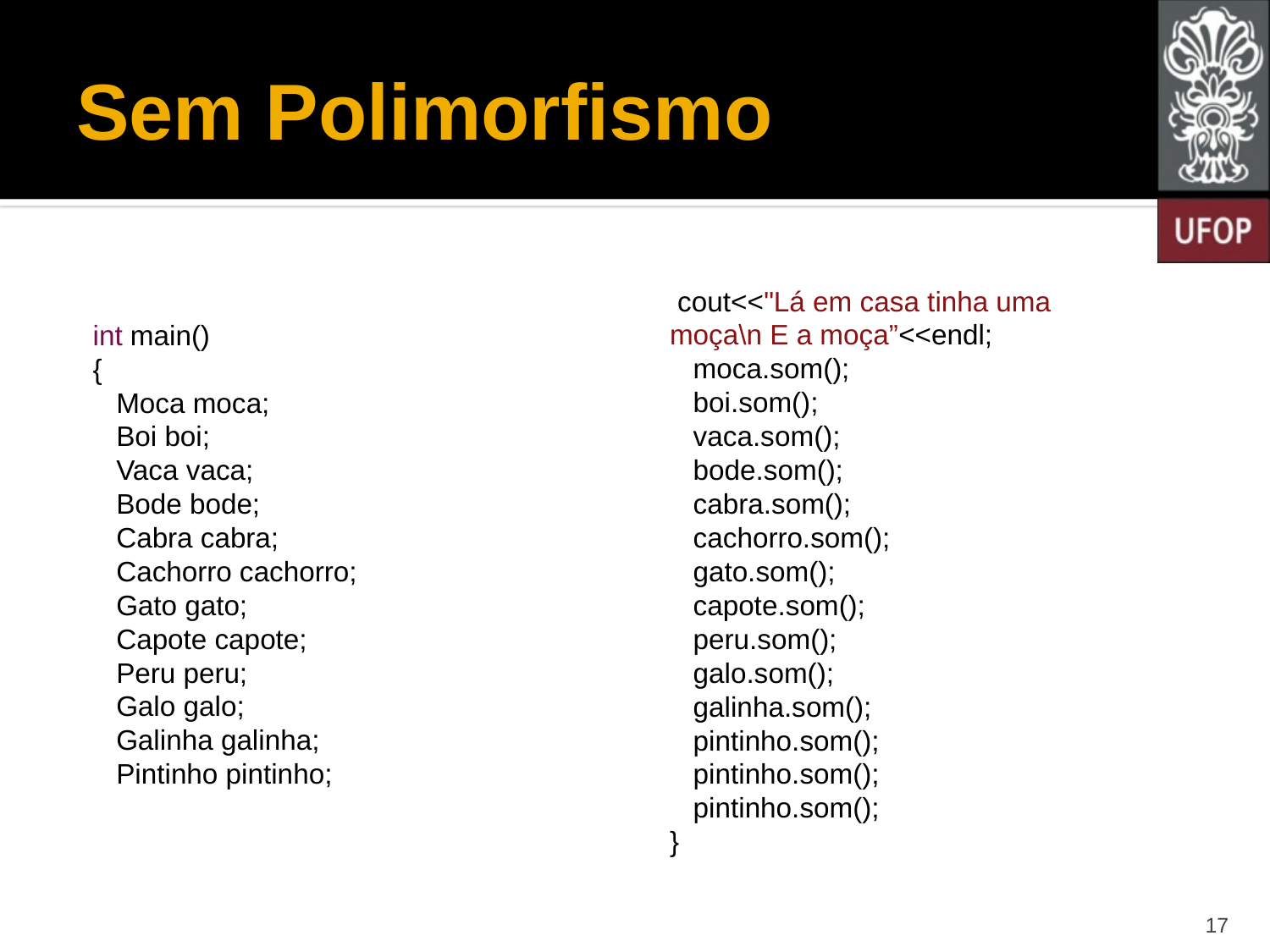

# Sem Polimorfismo
int main()
{
   Moca moca;
   Boi boi;
   Vaca vaca;
   Bode bode;
   Cabra cabra;
   Cachorro cachorro;
   Gato gato;
   Capote capote;
   Peru peru;
   Galo galo;
   Galinha galinha;
   Pintinho pintinho;

 cout<<"Lá em casa tinha uma   	 moça\n E a moça”<<endl;
   moca.som();
   boi.som();
   vaca.som();
   bode.som();
   cabra.som();
   cachorro.som();
   gato.som();
   capote.som();
   peru.som();
   galo.som();
   galinha.som();
   pintinho.som();
   pintinho.som();
   pintinho.som();
}
17